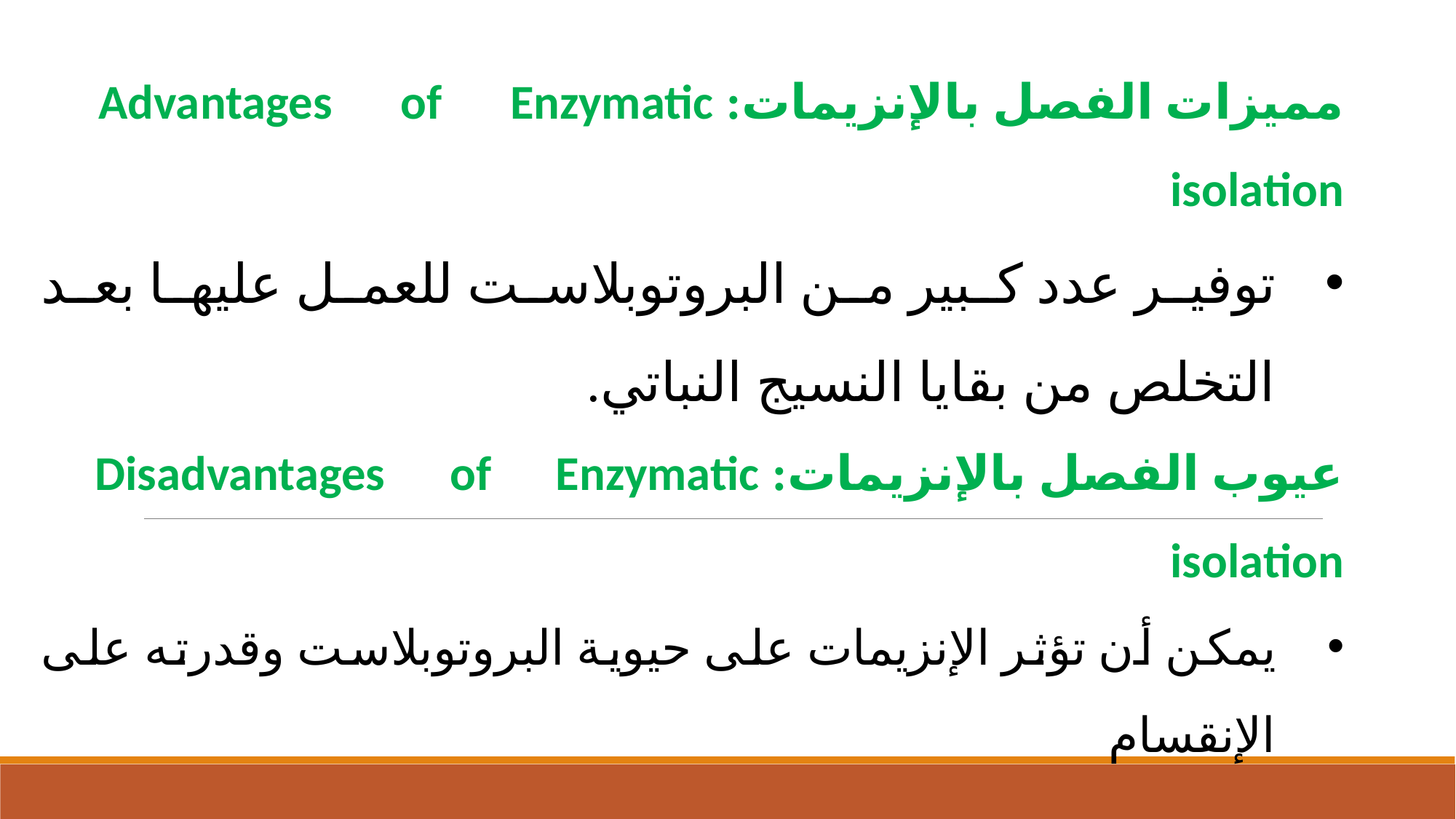

مميزات الفصل بالإنزيمات: Advantages of Enzymatic isolation
توفير عدد كبير من البروتوبلاست للعمل عليها بعد التخلص من بقايا النسيج النباتي.
عيوب الفصل بالإنزيمات: Disadvantages of Enzymatic isolation
يمكن أن تؤثر الإنزيمات على حيوية البروتوبلاست وقدرته على الإنقسام